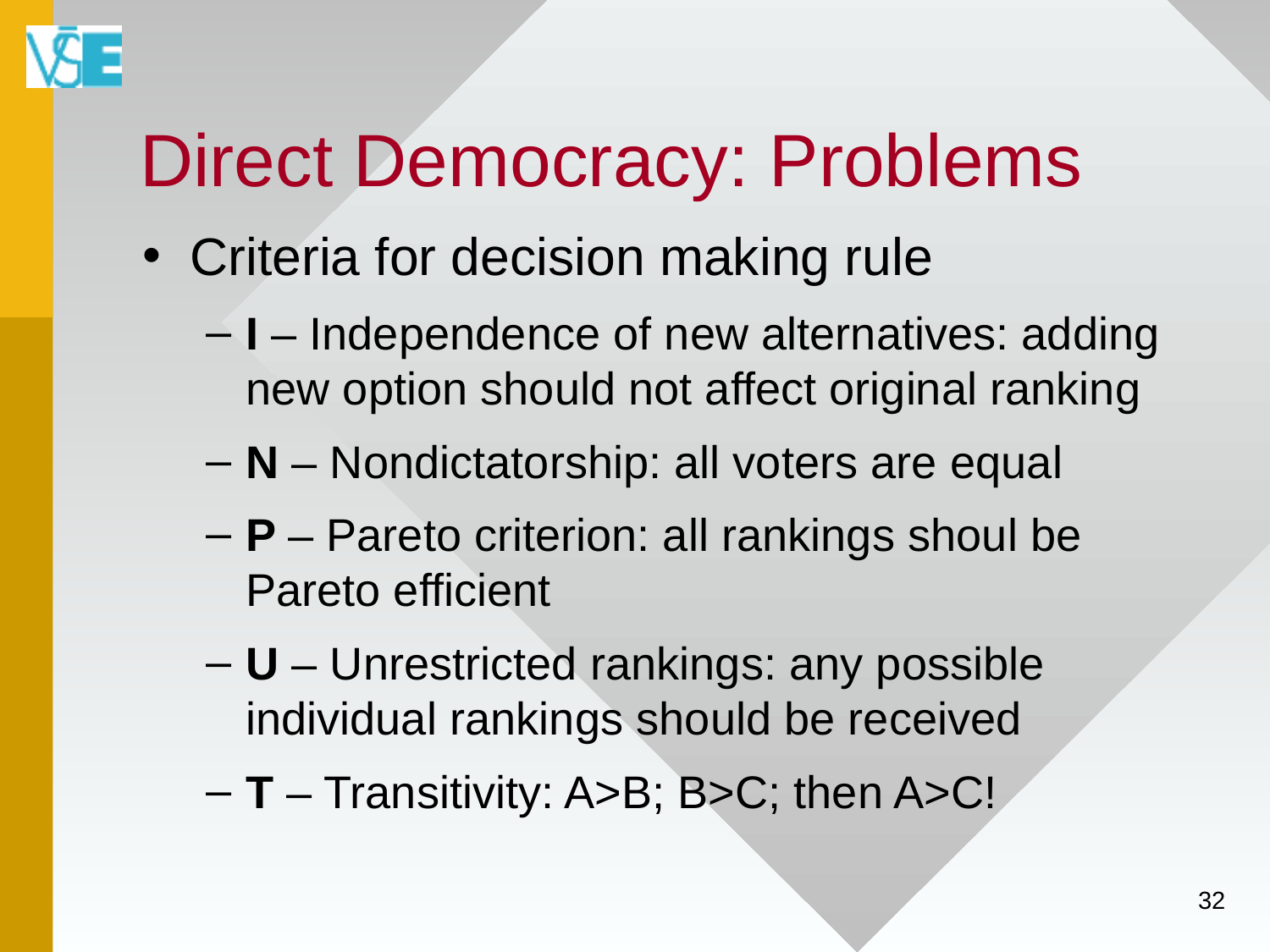

# Direct Democracy: Problems
Criteria for decision making rule
I – Independence of new alternatives: adding new option should not affect original ranking
N – Nondictatorship: all voters are equal
P – Pareto criterion: all rankings shoul be Pareto efficient
U – Unrestricted rankings: any possible individual rankings should be received
T – Transitivity: A>B; B>C; then A>C!
32